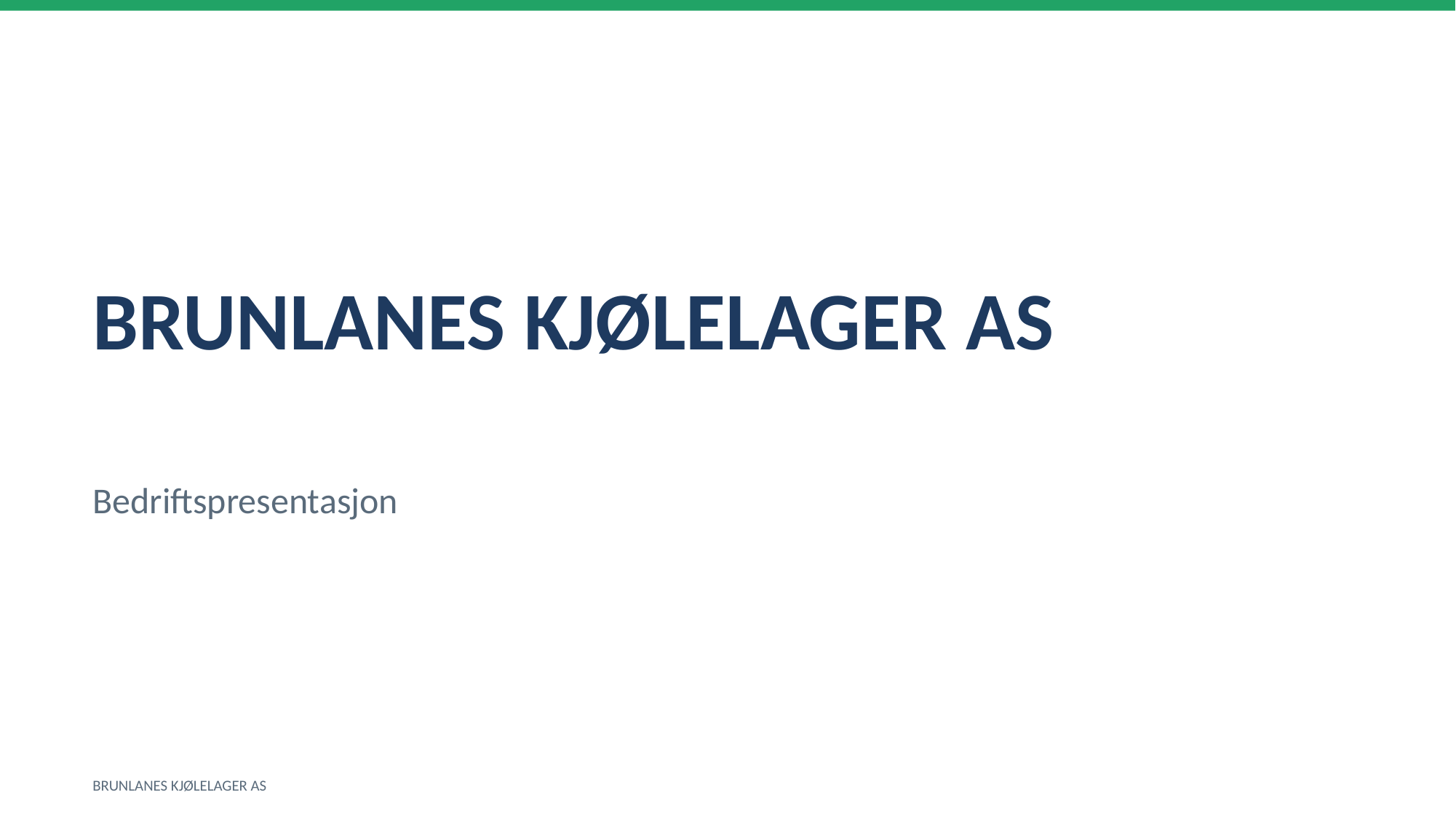

BRUNLANES KJØLELAGER AS
Bedriftspresentasjon
BRUNLANES KJØLELAGER AS